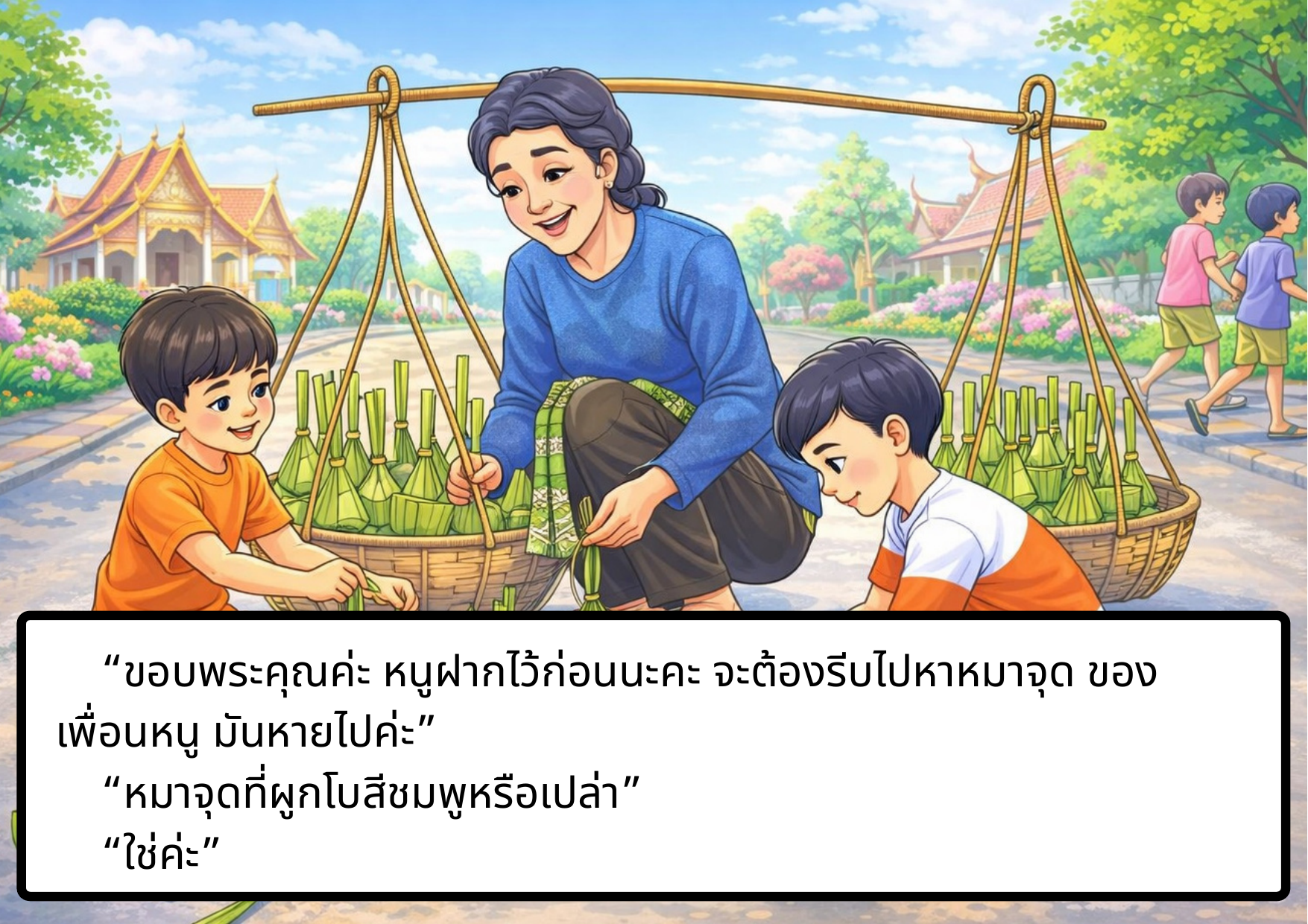

“ขอบพระคุณค่ะ หนูฝากไว้ก่อนนะคะ จะต้องรีบไปหาหมาจุด ของเพื่อนหนู มันหายไปค่ะ”
    “หมาจุดที่ผูกโบสีชมพูหรือเปล่า”
    “ใช่ค่ะ”